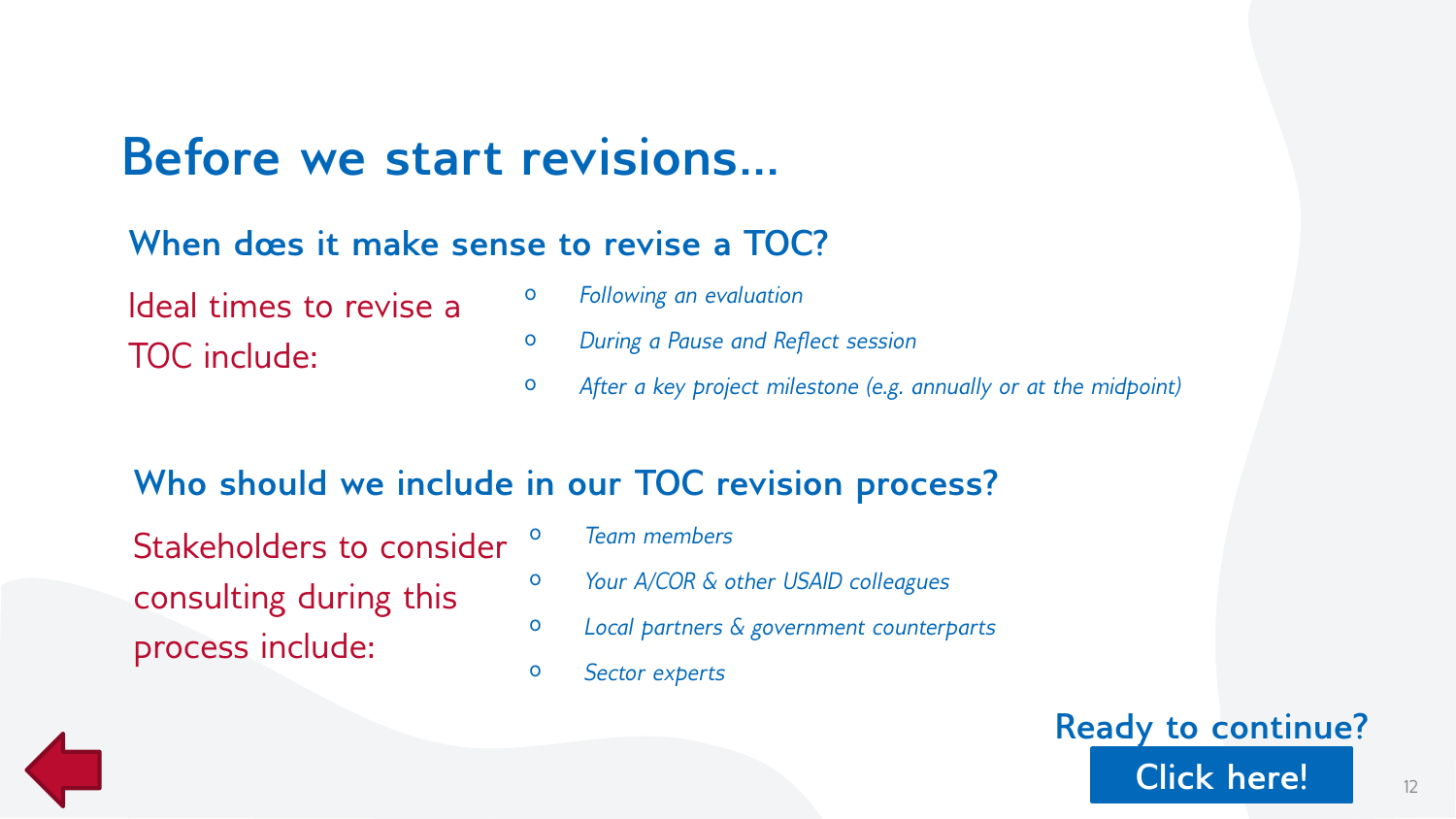

# Before we start revisions…
When does it make sense to revise a TOC?
Ideal times to revise a TOC include:
Following an evaluation
During a Pause and Reflect session
After a key project milestone (e.g. annually or at the midpoint)
Who should we include in our TOC revision process?
Stakeholders to consider consulting during this process include:
Team members
Your A/COR & other USAID colleagues
Local partners & government counterparts
Sector experts
Ready to continue?

Click here!
12